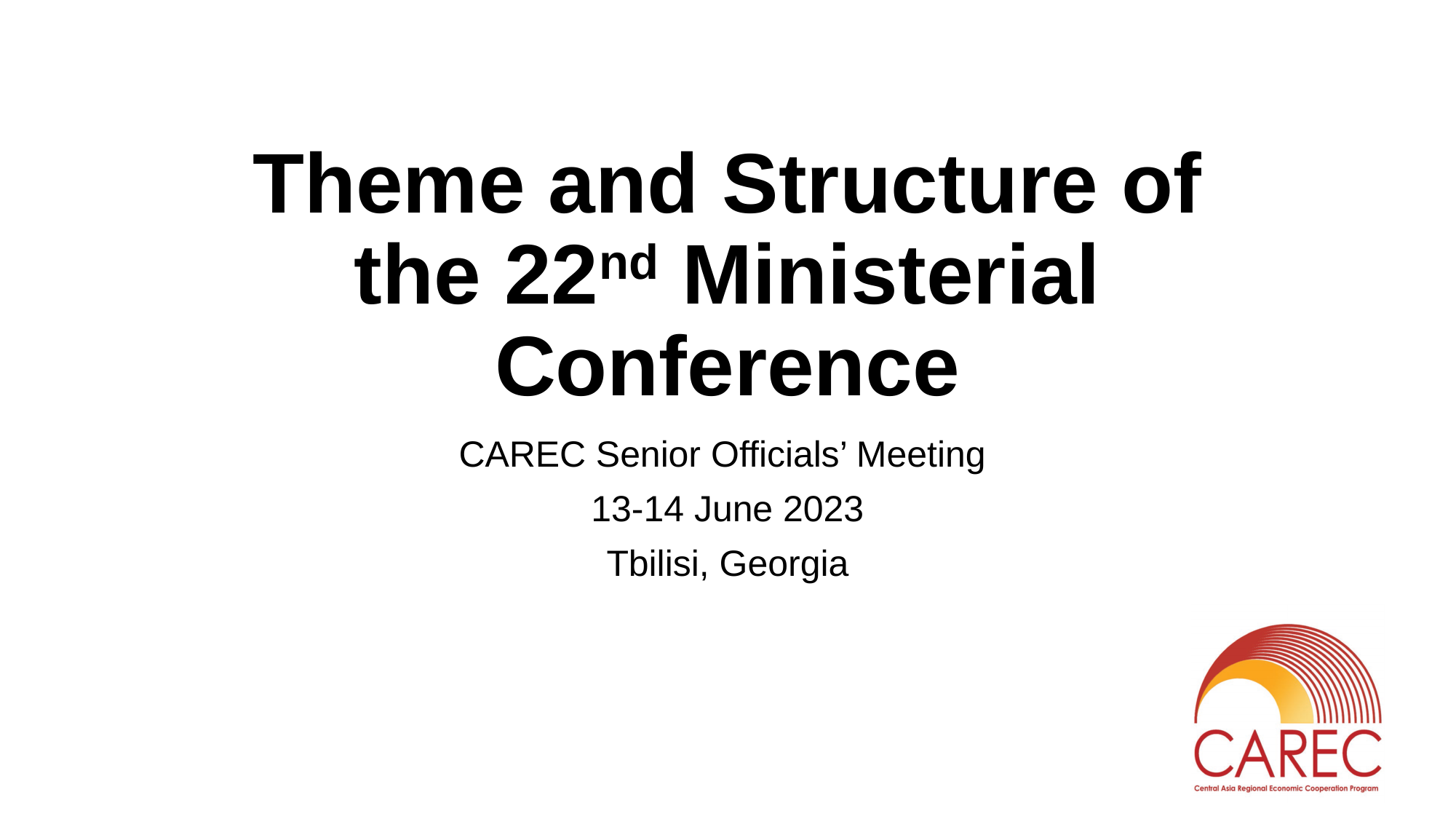

# Theme and Structure of the 22nd Ministerial Conference
CAREC Senior Officials’ Meeting
13-14 June 2023
Tbilisi, Georgia